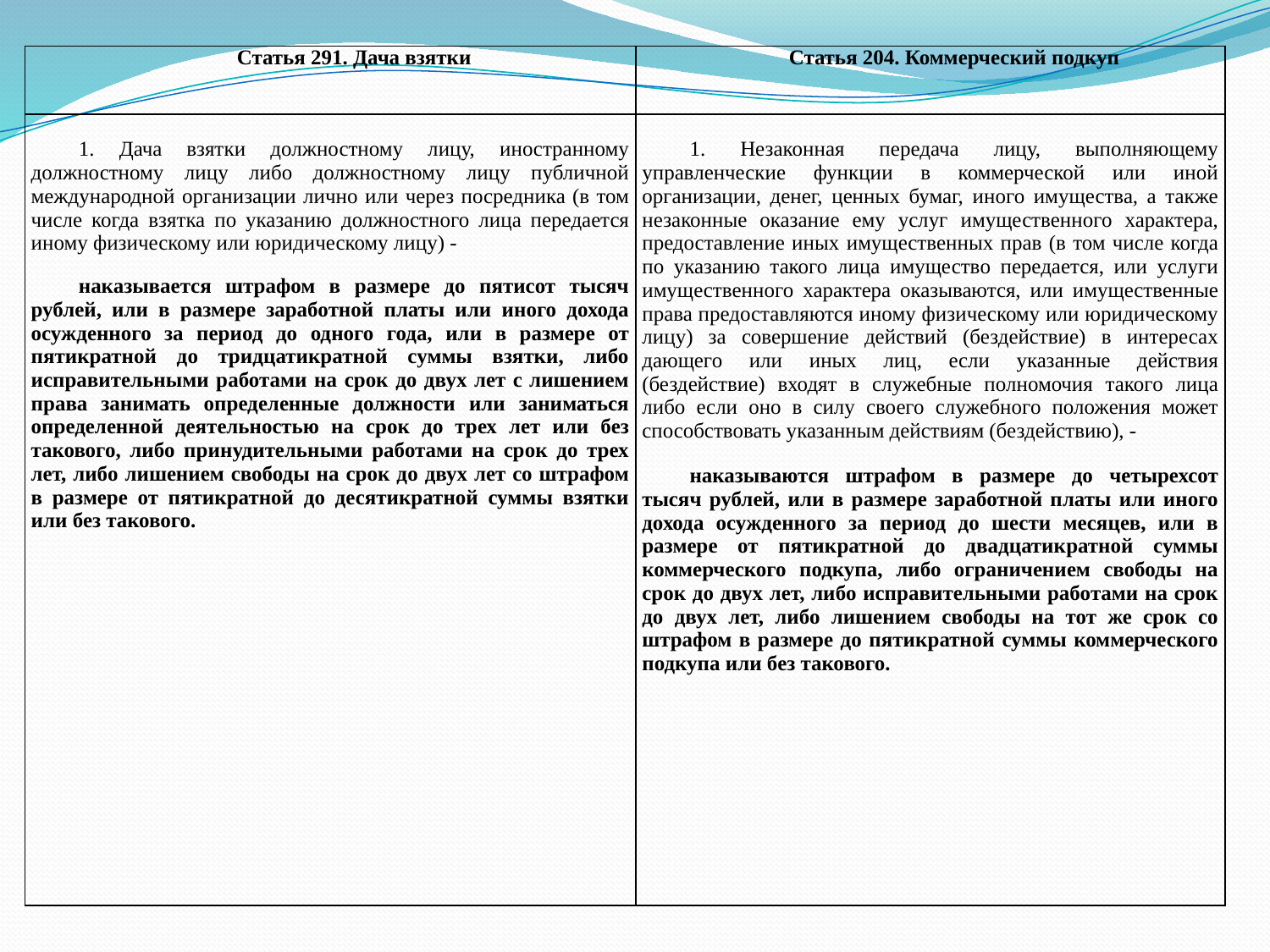

| Статья 291. Дача взятки | Статья 204. Коммерческий подкуп |
| --- | --- |
| 1. Дача взятки должностному лицу, иностранному должностному лицу либо должностному лицу публичной международной организации лично или через посредника (в том числе когда взятка по указанию должностного лица передается иному физическому или юридическому лицу) - наказывается штрафом в размере до пятисот тысяч рублей, или в размере заработной платы или иного дохода осужденного за период до одного года, или в размере от пятикратной до тридцатикратной суммы взятки, либо исправительными работами на срок до двух лет с лишением права занимать определенные должности или заниматься определенной деятельностью на срок до трех лет или без такового, либо принудительными работами на срок до трех лет, либо лишением свободы на срок до двух лет со штрафом в размере от пятикратной до десятикратной суммы взятки или без такового. | 1. Незаконная передача лицу, выполняющему управленческие функции в коммерческой или иной организации, денег, ценных бумаг, иного имущества, а также незаконные оказание ему услуг имущественного характера, предоставление иных имущественных прав (в том числе когда по указанию такого лица имущество передается, или услуги имущественного характера оказываются, или имущественные права предоставляются иному физическому или юридическому лицу) за совершение действий (бездействие) в интересах дающего или иных лиц, если указанные действия (бездействие) входят в служебные полномочия такого лица либо если оно в силу своего служебного положения может способствовать указанным действиям (бездействию), - наказываются штрафом в размере до четырехсот тысяч рублей, или в размере заработной платы или иного дохода осужденного за период до шести месяцев, или в размере от пятикратной до двадцатикратной суммы коммерческого подкупа, либо ограничением свободы на срок до двух лет, либо исправительными работами на срок до двух лет, либо лишением свободы на тот же срок со штрафом в размере до пятикратной суммы коммерческого подкупа или без такового. |